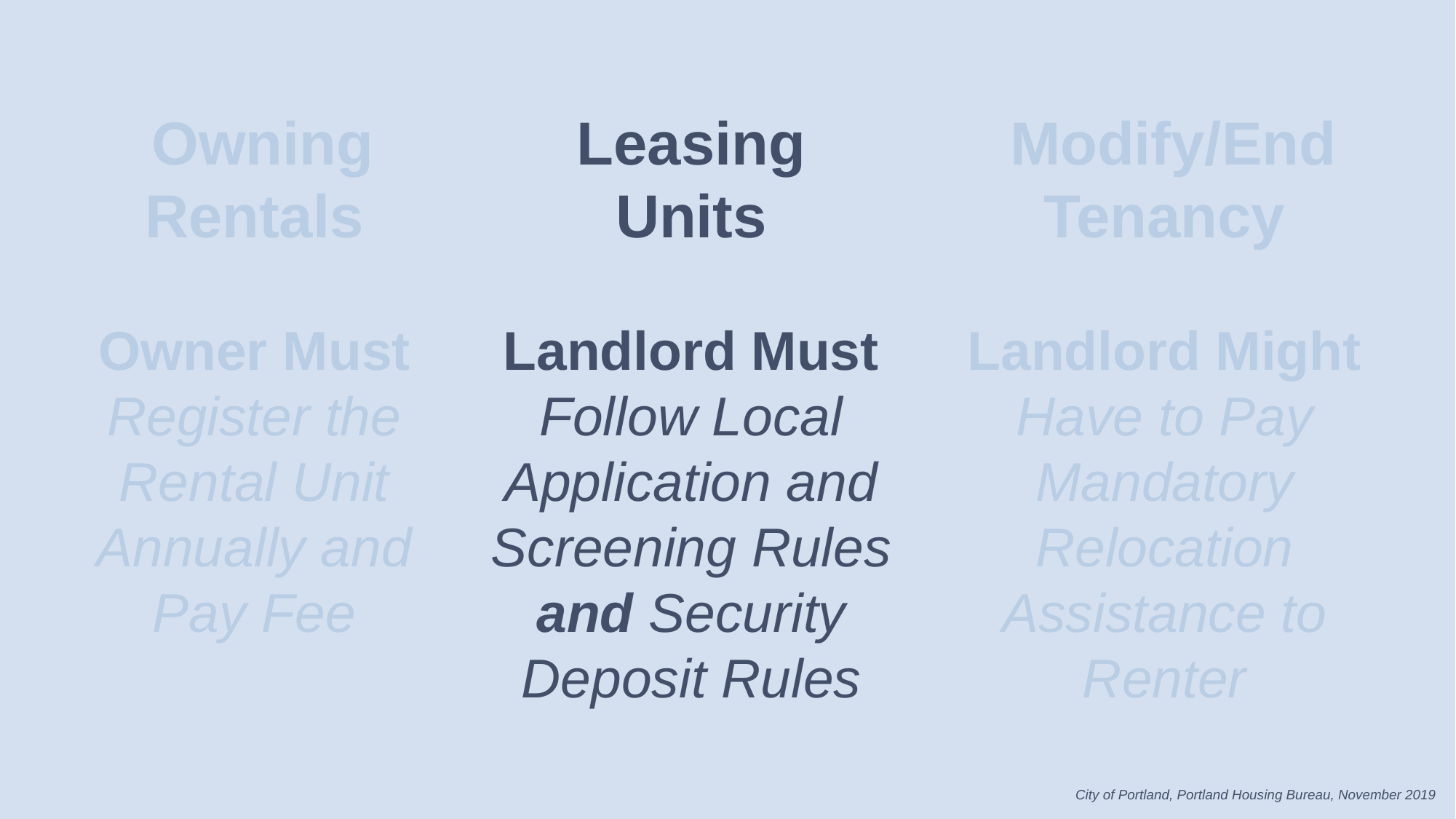

Owning Rentals

Owner Must Register the Rental Unit Annually and Pay Fee
Leasing
Units

Landlord Must Follow Local Application and Screening Rules and Security Deposit Rules
 Modify/End
Tenancy

Landlord Might
Have to Pay Mandatory Relocation Assistance to Renter

City of Portland, Portland Housing Bureau, November 2019